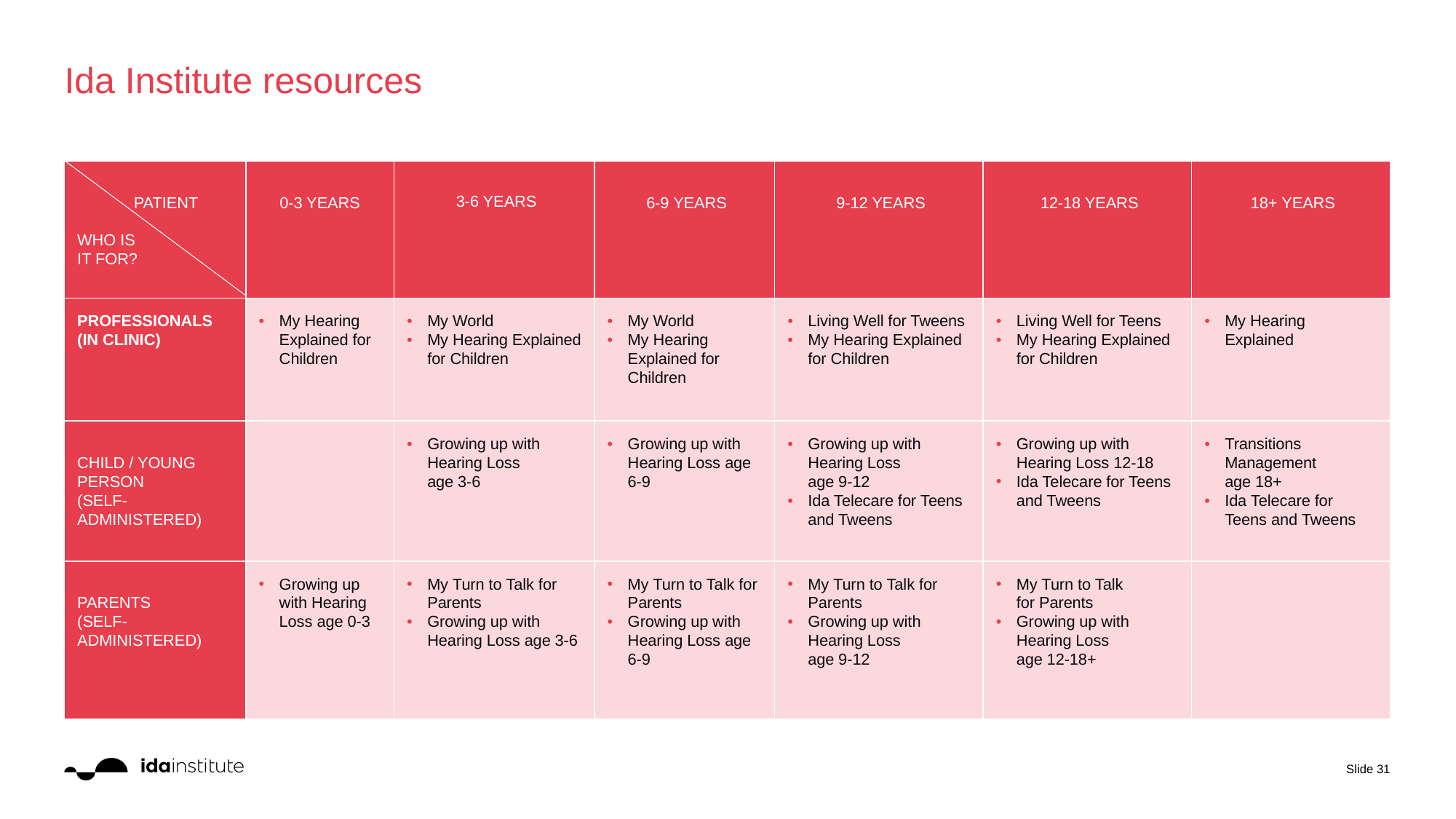

# Ida Institute resources
| PATIENT WHO IS IT FOR? | 0-3 YEARS | 3-6 YEARS | 6-9 YEARS | 9-12 YEARS | 12-18 YEARS | 18+ YEARS |
| --- | --- | --- | --- | --- | --- | --- |
| PROFESSIONALS (IN CLINIC) | My Hearing Explained for Children | My World My Hearing Explained for Children | My World My Hearing Explained for Children | Living Well for Tweens My Hearing Explained for Children | Living Well for Teens My Hearing Explained for Children | My Hearing Explained |
| CHILD / YOUNG PERSON (SELF-ADMINISTERED) |  | Growing up with Hearing Loss age 3-6 | Growing up with Hearing Loss age 6-9 | Growing up with Hearing Loss age 9-12 Ida Telecare for Teens and Tweens | Growing up with Hearing Loss 12-18 Ida Telecare for Teens and Tweens | Transitions Management age 18+ Ida Telecare for Teens and Tweens |
| PARENTS (SELF-ADMINISTERED) | Growing up with Hearing Loss age 0-3 | My Turn to Talk for Parents Growing up with Hearing Loss age 3-6 | My Turn to Talk for Parents Growing up with Hearing Loss age 6-9 | My Turn to Talk for Parents Growing up with Hearing Loss age 9-12 | My Turn to Talk for Parents Growing up with Hearing Loss age 12-18+ |  |
Slide 31